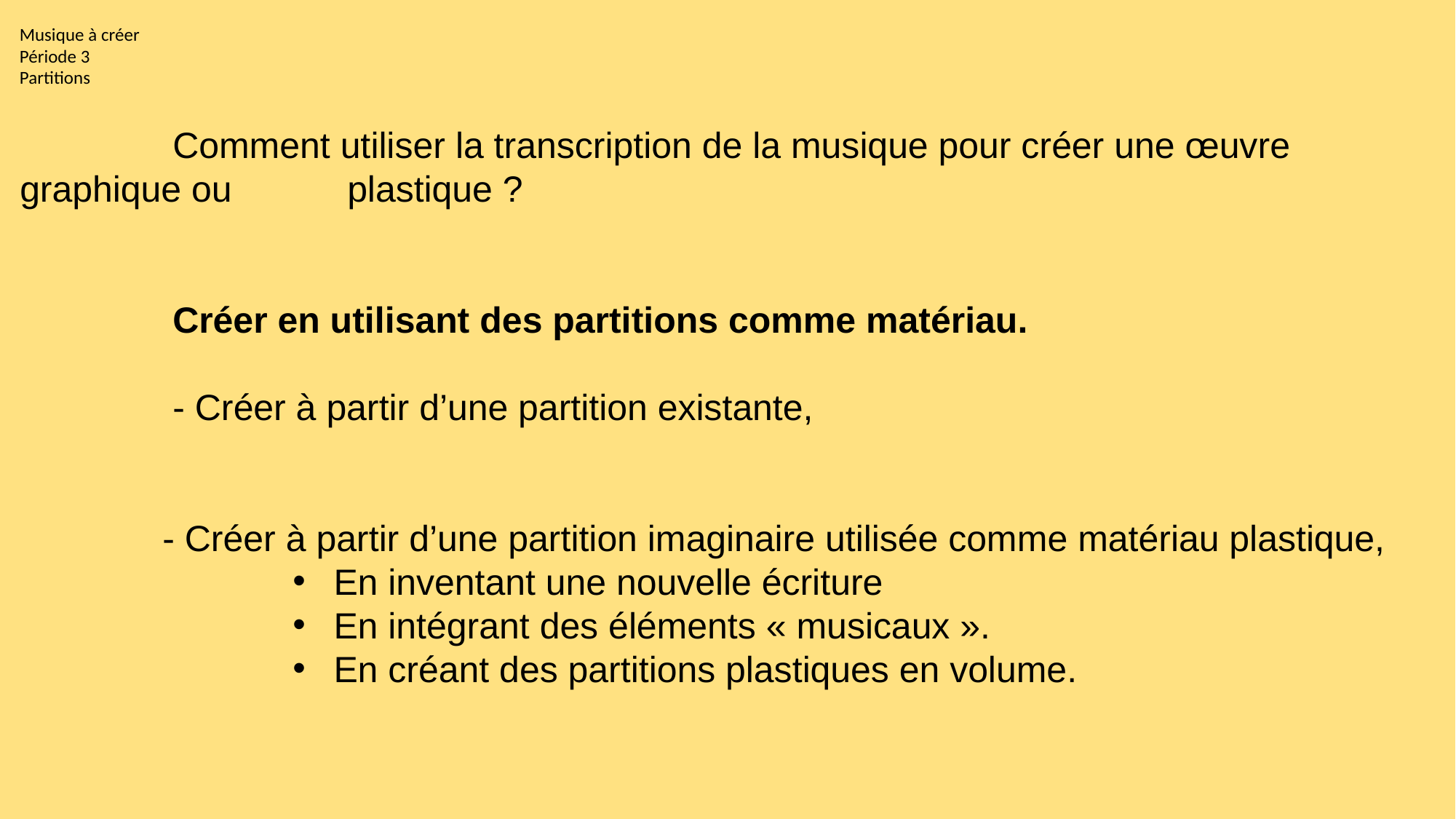

Musique à créer
Période 3
Partitions

               Comment utiliser la transcription de la musique pour créer une œuvre graphique ou    	plastique ?

               Créer en utilisant des partitions comme matériau.

               - Créer à partir d’une partition existante,

              - Créer à partir d’une partition imaginaire utilisée comme matériau plastique,
En inventant une nouvelle écriture
En intégrant des éléments « musicaux ».
En créant des partitions plastiques en volume.